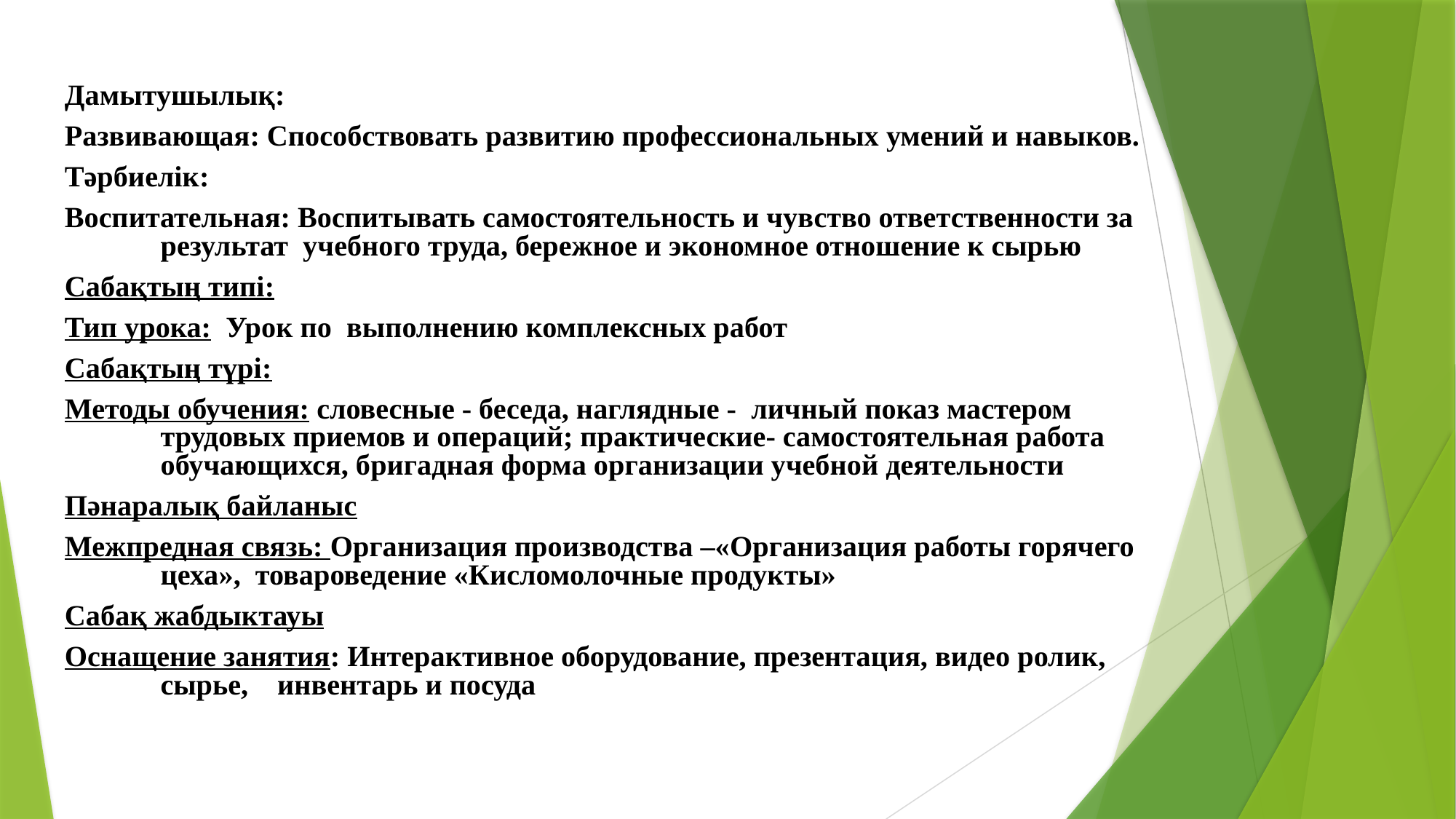

Дамытушылық:
Развивающая: Способствовать развитию профессиональных умений и навыков.
Тәрбиелік:
Воспитательная: Воспитывать самостоятельность и чувство ответственности за результат  учебного труда, бережное и экономное отношение к сырью
Сабақтың типі:
Тип урока:  Урок по  выполнению комплексных работ
Сабақтың түрі:
Методы обучения: словесные - беседа, наглядные -  личный показ мастером трудовых приемов и операций; практические- самостоятельная работа обучающихся, бригадная форма организации учебной деятельности
Пәнаралық байланыс
Межпредная связь: Организация производства –«Организация работы горячего цеха»,  товароведение «Кисломолочные продукты»
Сабақ жабдыктауы
Оснащение занятия: Интерактивное оборудование, презентация, видео ролик, сырье,    инвентарь и посуда